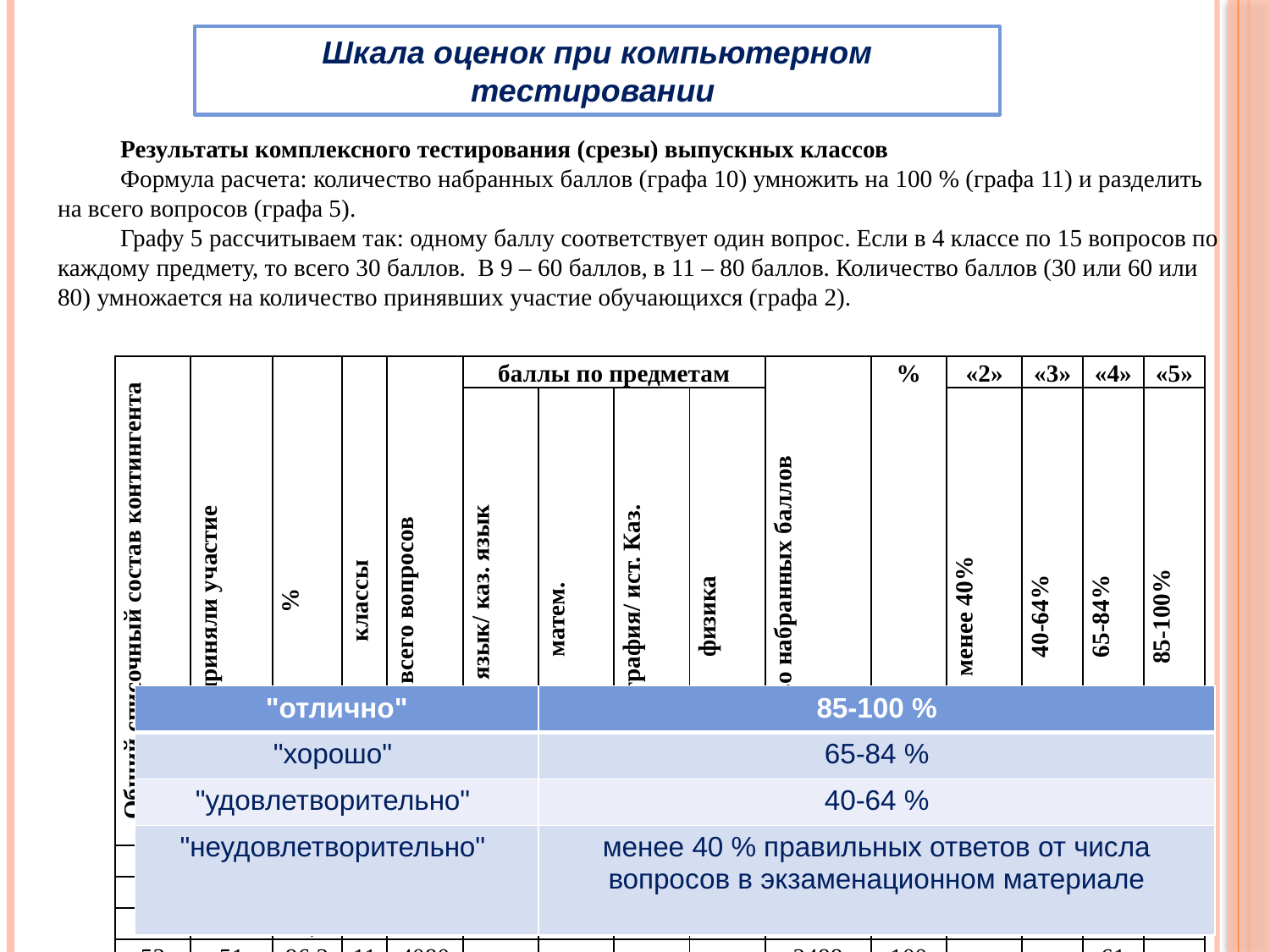

Шкала оценок при компьютерном тестировании
Результаты комплексного тестирования (срезы) выпускных классов
Формула расчета: количество набранных баллов (графа 10) умножить на 100 % (графа 11) и разделить на всего вопросов (графа 5).
Графу 5 рассчитываем так: одному баллу соответствует один вопрос. Если в 4 классе по 15 вопросов по каждому предмету, то всего 30 баллов.  В 9 – 60 баллов, в 11 – 80 баллов. Количество баллов (30 или 60 или 80) умножается на количество принявших участие обучающихся (графа 2).

| Общий списочный состав контингента | приняли участие | % | классы | всего вопросов | баллы по предметам |  |  |  | кол-во набранных баллов | % | «2» | «3» | «4» | «5» |
| --- | --- | --- | --- | --- | --- | --- | --- | --- | --- | --- | --- | --- | --- | --- |
|  |  |  |  |  | рус. язык/ каз. язык | матем. | география/ ист. Каз. | физика |  |  | менее 40% | 40-64% | 65-84% | 85-100% |
| 1 | 2 | 3 | 4 | 5 | 6 | 7 | 8 | 9 | 10 | 11 | 12 | 13 | 14 | 15 |
| 119 | 109 | 91,6 | 4 | 3270 |  |  |  |  | 2290 | 100 |  |  | 70,1 |  |
| 120 | 110 | 91,7 | 9 | 6600 |  |  |  |  | 4422 | 100 |  |  | 67 |  |
| 53 | 51 | 96,2 | 11 | 4080 |  |  |  |  | 2488 | 100 |  |  | 61 |  |
| 292 | 270 | 92,5 |  | 13950 |  |  |  |  | 9200 | 100 |  |  | 66 |  |
| "отлично" | 85-100 % |
| --- | --- |
| "хорошо" | 65-84 % |
| "удовлетворительно" | 40-64 % |
| "неудовлетворительно" | менее 40 % правильных ответов от числа вопросов в экзаменационном материале |